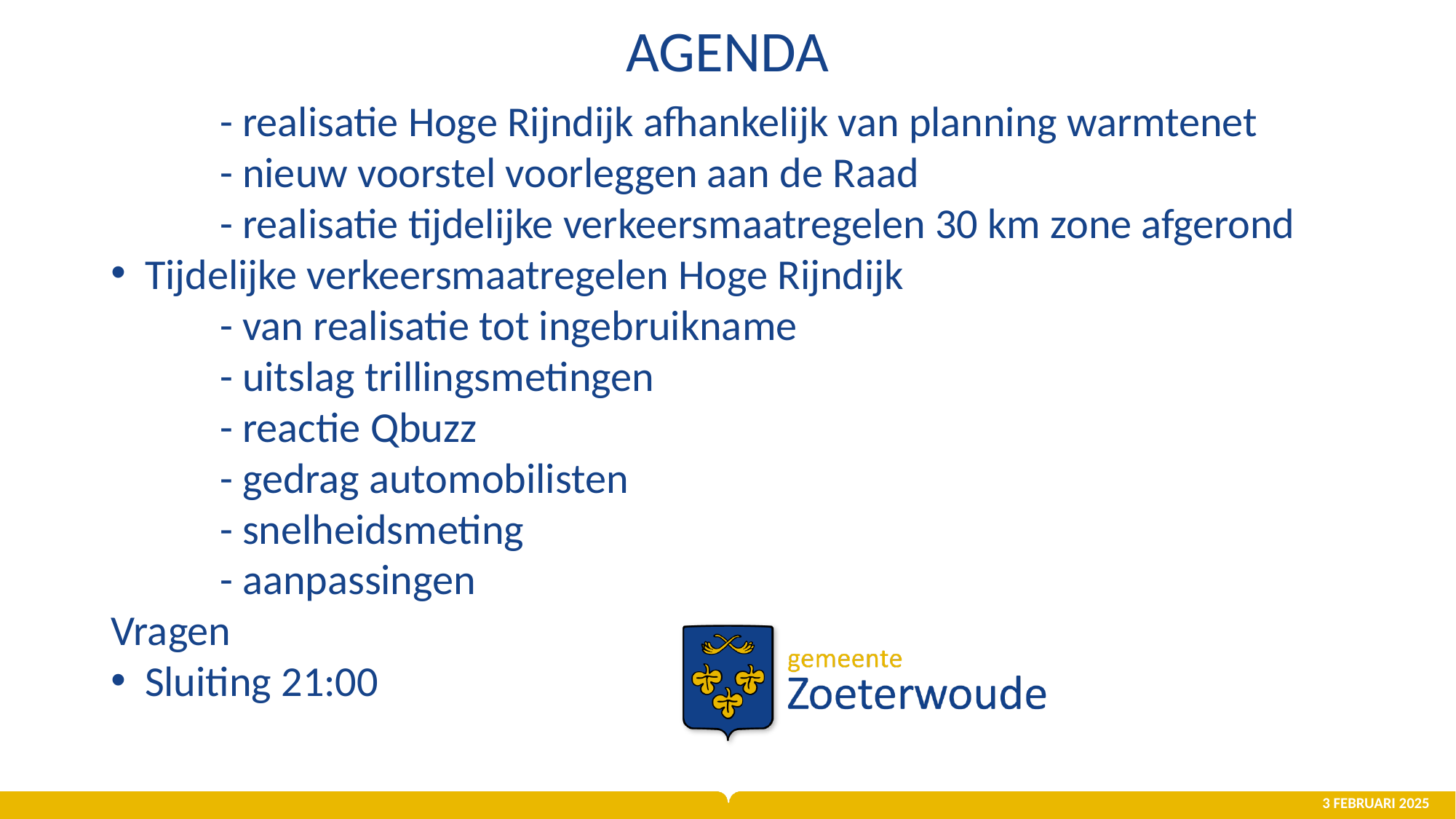

# Agenda
	- realisatie Hoge Rijndijk afhankelijk van planning warmtenet
	- nieuw voorstel voorleggen aan de Raad
	- realisatie tijdelijke verkeersmaatregelen 30 km zone afgerond
Tijdelijke verkeersmaatregelen Hoge Rijndijk
 	- van realisatie tot ingebruikname
	- uitslag trillingsmetingen
	- reactie Qbuzz
	- gedrag automobilisten
	- snelheidsmeting
	- aanpassingen
Vragen
Sluiting 21:00

3 februari 2025